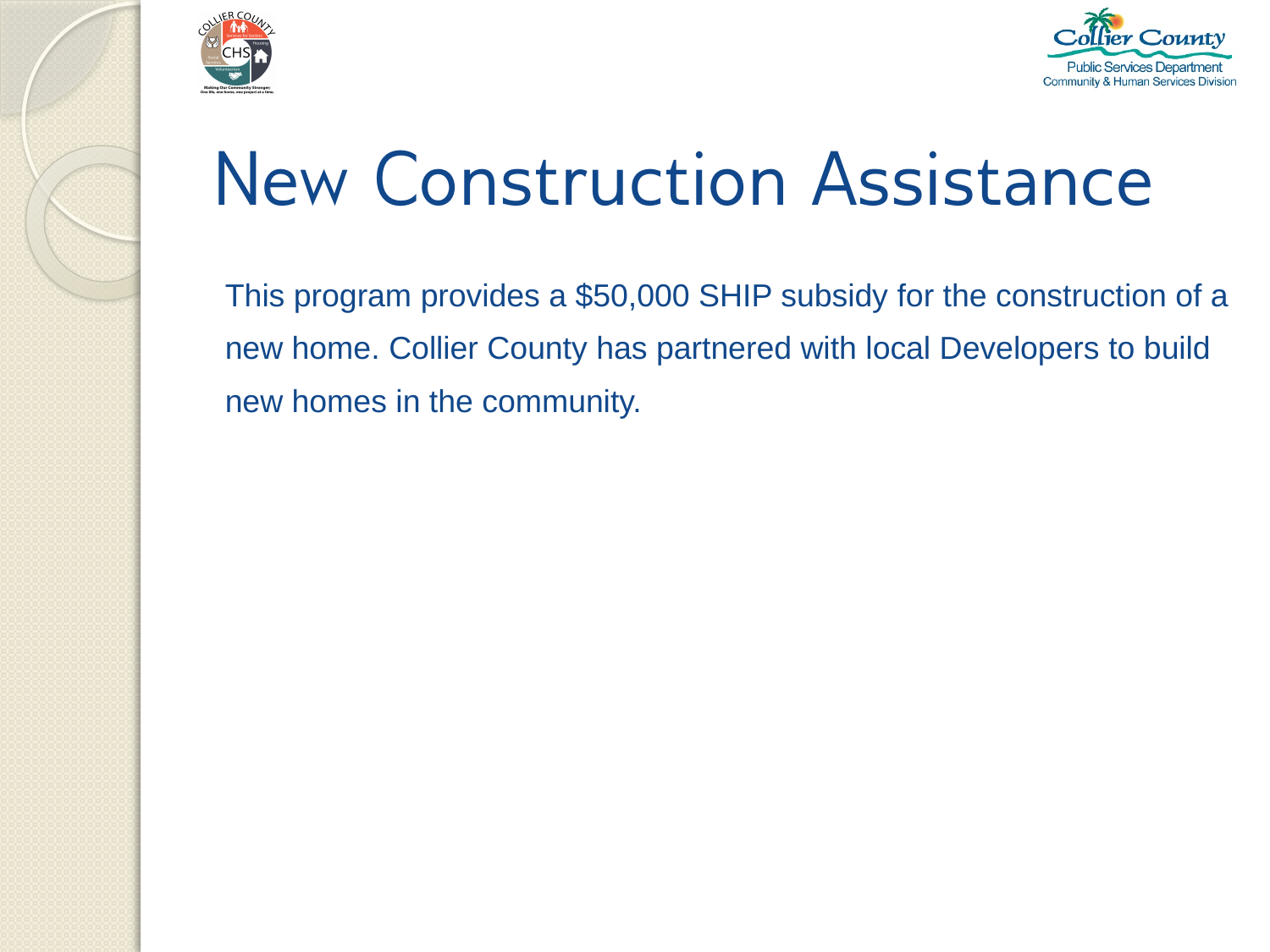

# New Construction Assistance
This program provides a $50,000 SHIP subsidy for the construction of a new home. Collier County has partnered with local Developers to build new homes in the community.